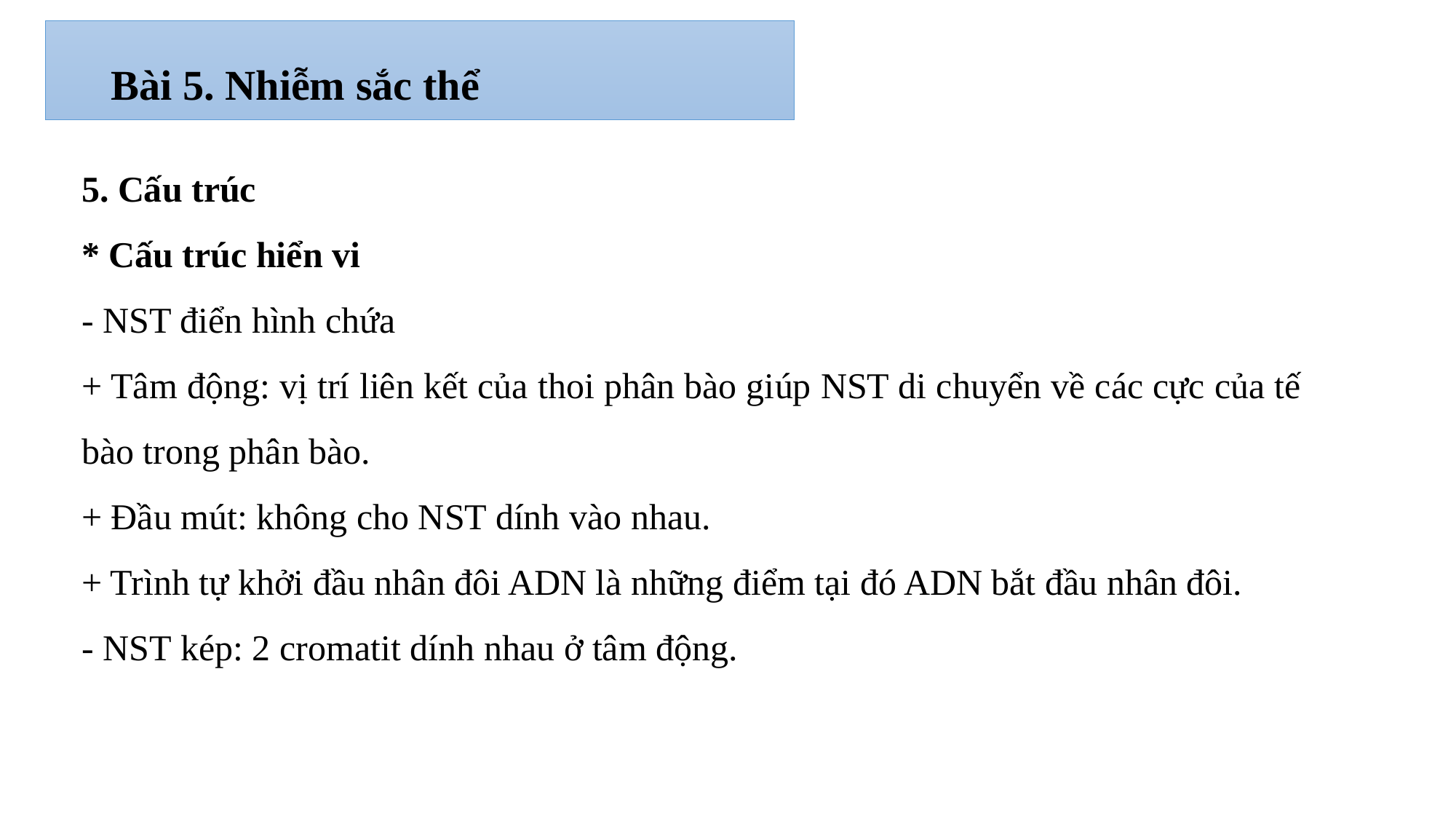

Bài 5. Nhiễm sắc thể
5. Cấu trúc
* Cấu trúc hiển vi
- NST điển hình chứa
+ Tâm động: vị trí liên kết của thoi phân bào giúp NST di chuyển về các cực của tế bào trong phân bào.
+ Đầu mút: không cho NST dính vào nhau.
+ Trình tự khởi đầu nhân đôi ADN là những điểm tại đó ADN bắt đầu nhân đôi.
- NST kép: 2 cromatit dính nhau ở tâm động.